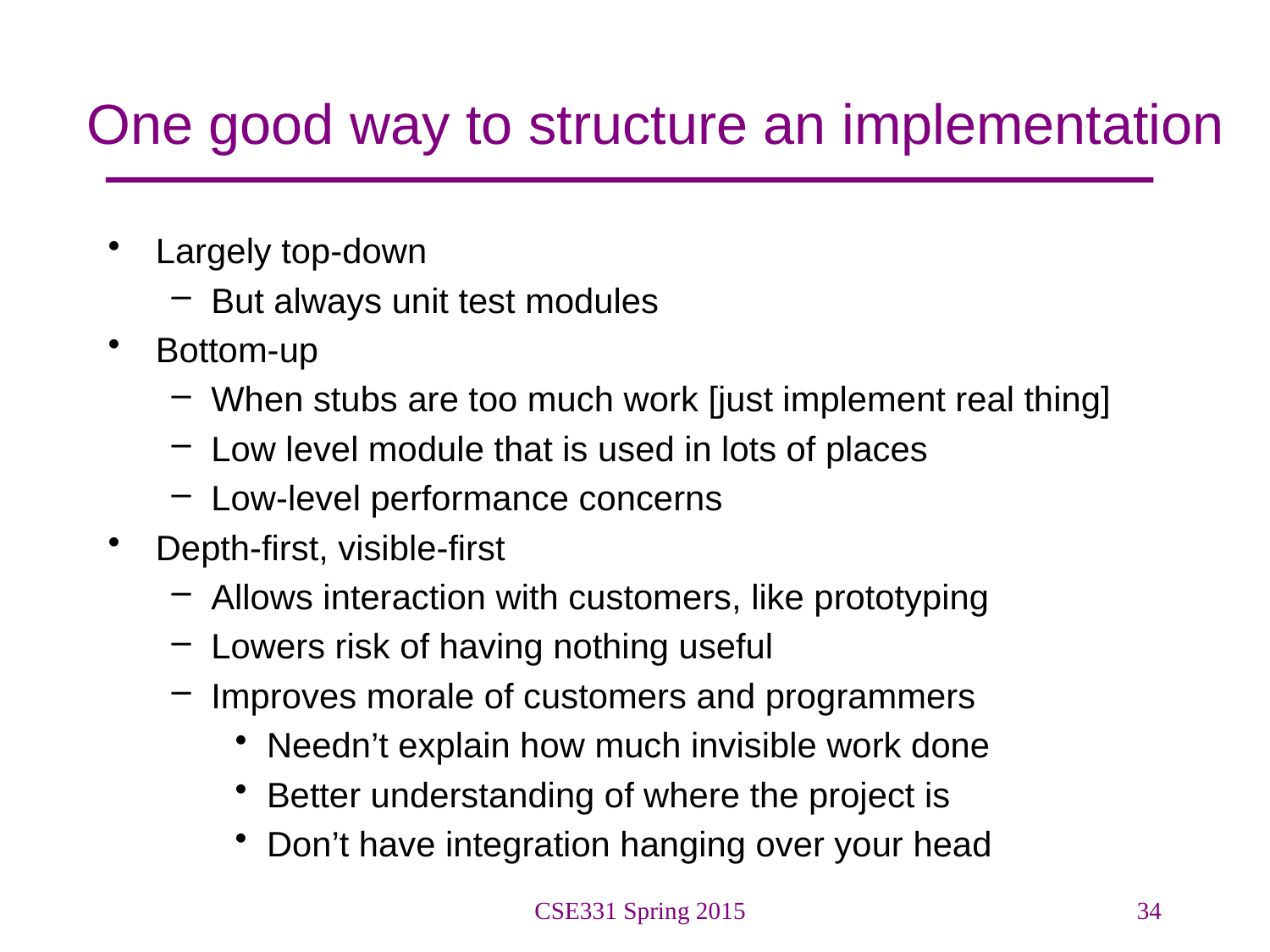

# One good way to structure an implementation
Largely top-down
But always unit test modules
Bottom-up
When stubs are too much work [just implement real thing]
Low level module that is used in lots of places
Low-level performance concerns
Depth-first, visible-first
Allows interaction with customers, like prototyping
Lowers risk of having nothing useful
Improves morale of customers and programmers
Needn’t explain how much invisible work done
Better understanding of where the project is
Don’t have integration hanging over your head
CSE331 Spring 2015
34